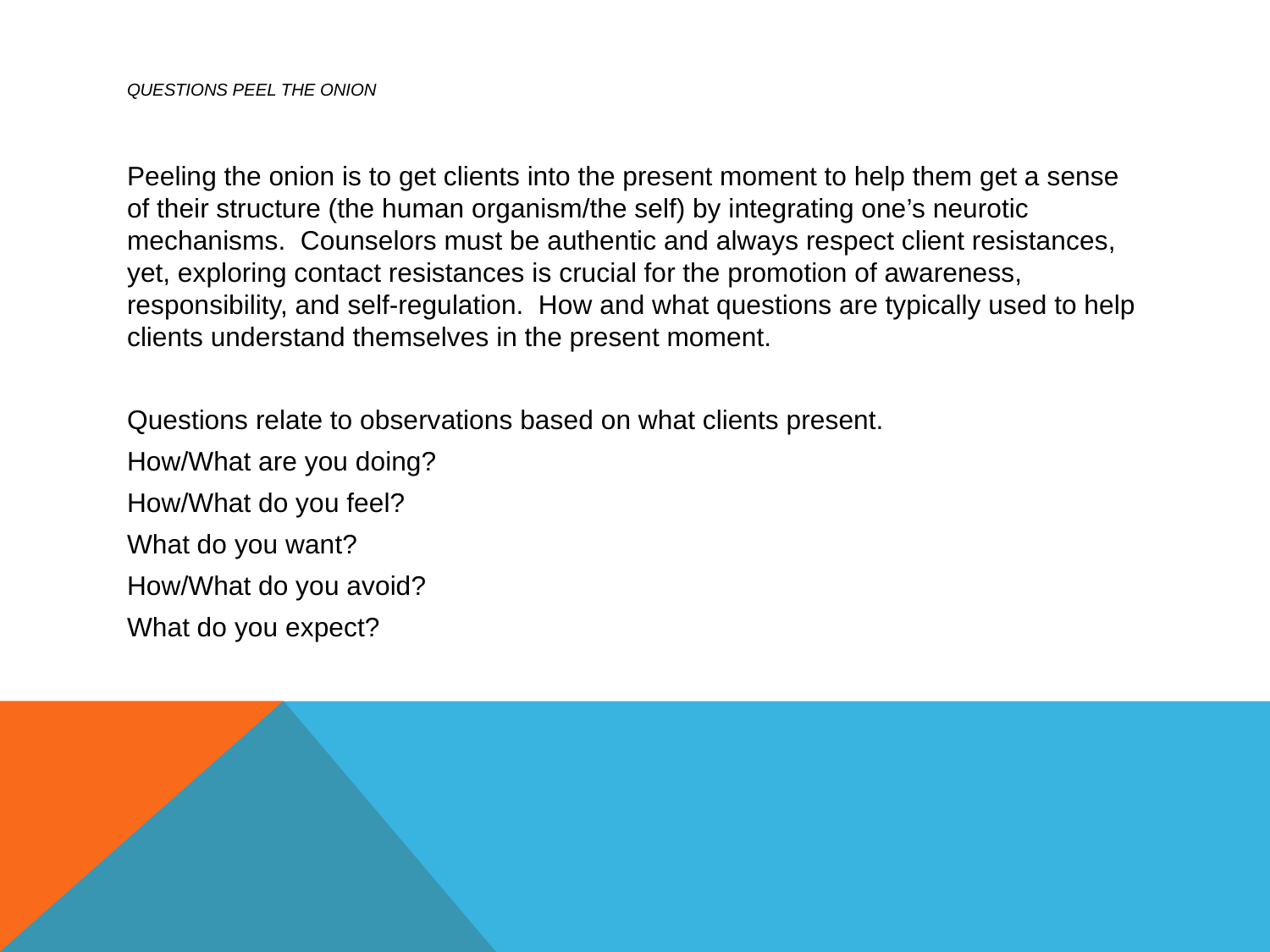

# Questions Peel the Onion
Peeling the onion is to get clients into the present moment to help them get a sense of their structure (the human organism/the self) by integrating one’s neurotic mechanisms.  Counselors must be authentic and always respect client resistances, yet, exploring contact resistances is crucial for the promotion of awareness, responsibility, and self-regulation.  How and what questions are typically used to help clients understand themselves in the present moment.

Questions relate to observations based on what clients present.
How/What are you doing?
How/What do you feel?
What do you want?
How/What do you avoid?
What do you expect?